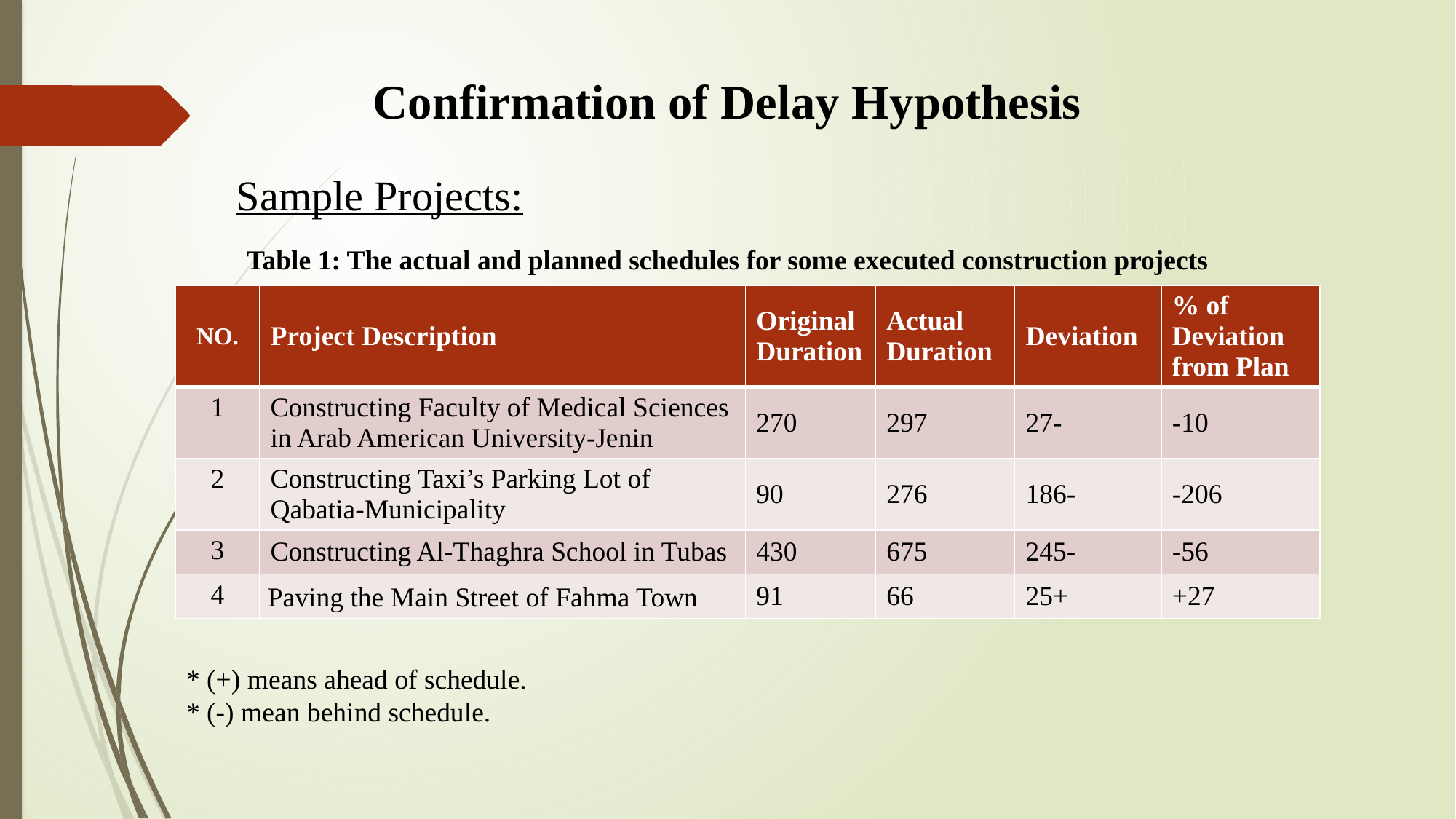

# Confirmation of Delay Hypothesis
Sample Projects:
Table ‎1: The actual and planned schedules for some executed construction projects
| NO. | Project Description | Original Duration | Actual Duration | Deviation | % of Deviation from Plan |
| --- | --- | --- | --- | --- | --- |
| 1 | Constructing Faculty of Medical Sciences in Arab American University-Jenin | 270 | 297 | 27- | -10 |
| 2 | Constructing Taxi’s Parking Lot of Qabatia-Municipality | 90 | 276 | 186- | -206 |
| 3 | Constructing Al-Thaghra School in Tubas | 430 | 675 | 245- | -56 |
| 4 | Paving the Main Street of Fahma Town | 91 | 66 | 25+ | +27 |
* (+) means ahead of schedule.
* (-) mean behind schedule.